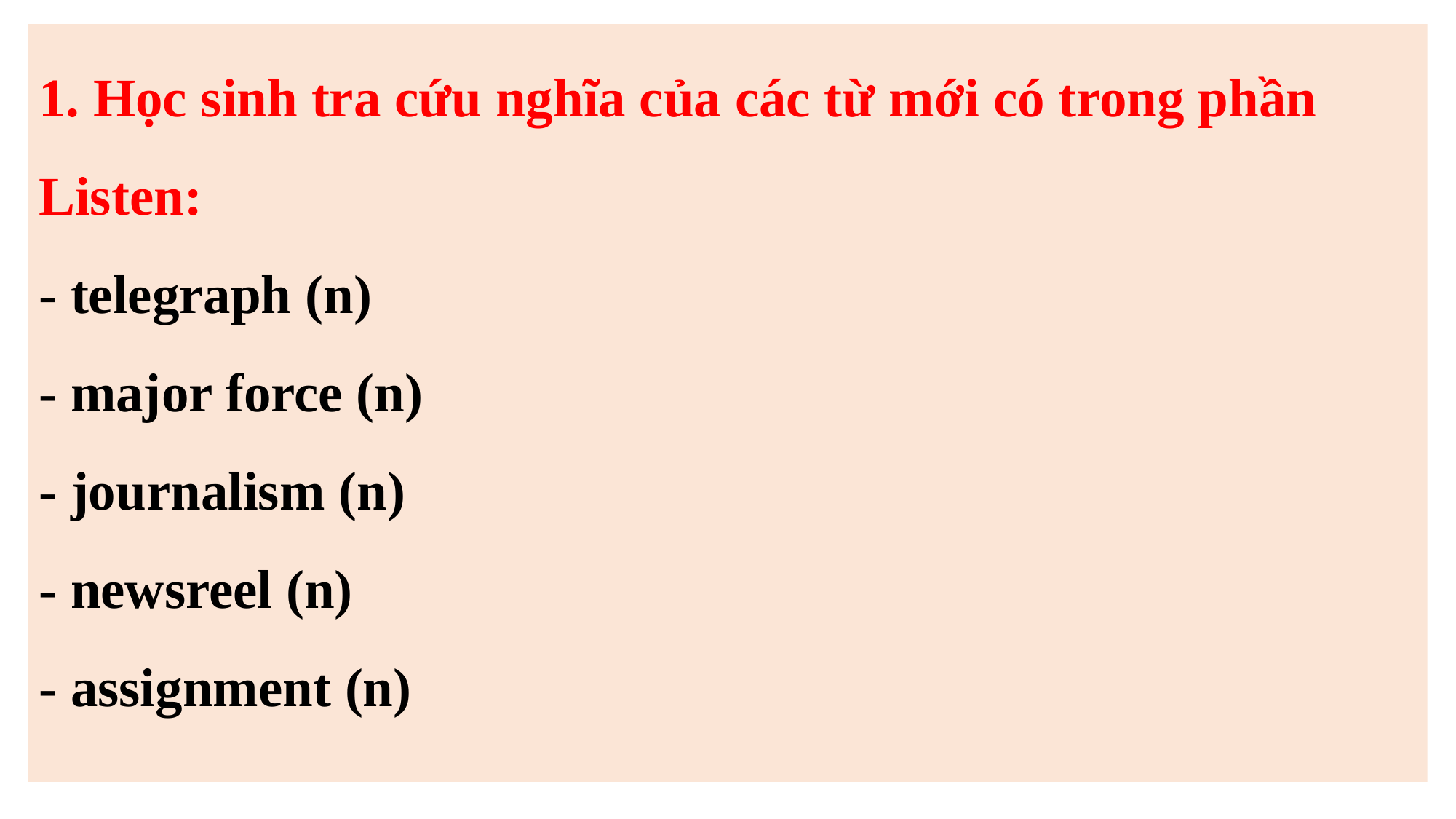

1. Học sinh tra cứu nghĩa của các từ mới có trong phần Listen:
- telegraph (n)
- major force (n)
- journalism (n)
- newsreel (n)
- assignment (n)